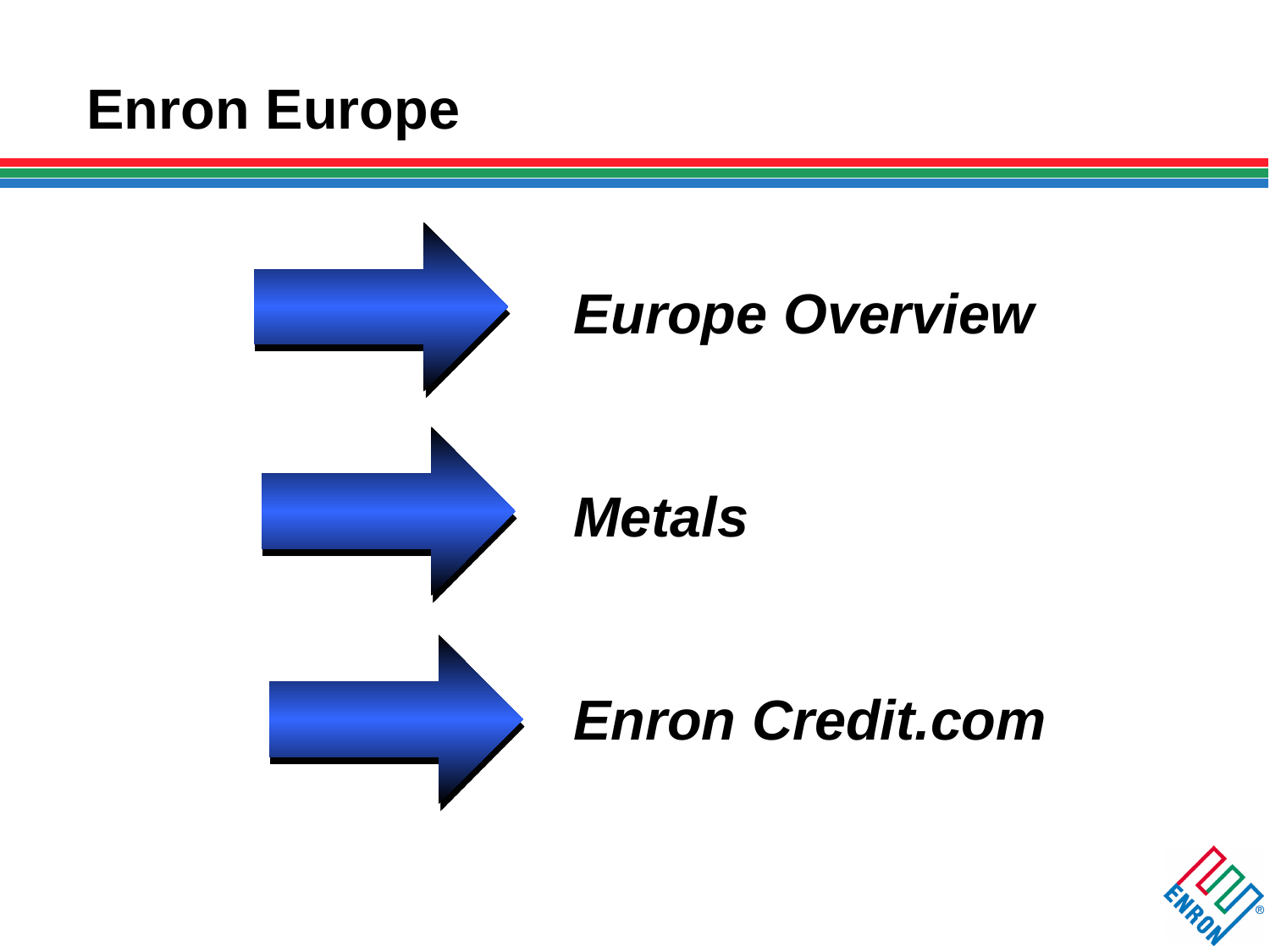

# Enron Europe

Europe Overview
Metals
Enron Credit.com